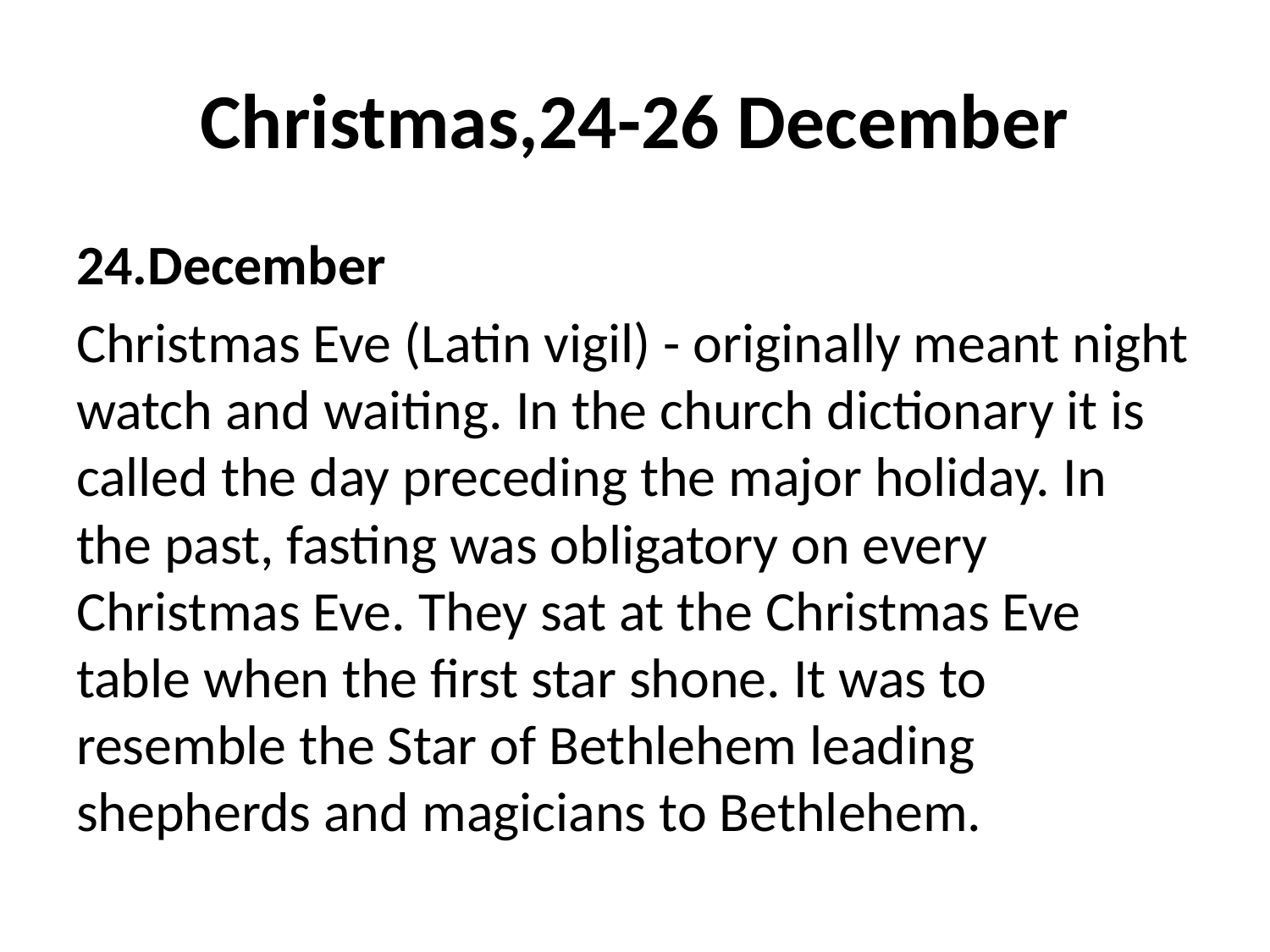

# Christmas,24-26 December
24.December
Christmas Eve (Latin vigil) - originally meant night watch and waiting. In the church dictionary it is called the day preceding the major holiday. In the past, fasting was obligatory on every Christmas Eve. They sat at the Christmas Eve table when the first star shone. It was to resemble the Star of Bethlehem leading shepherds and magicians to Bethlehem.